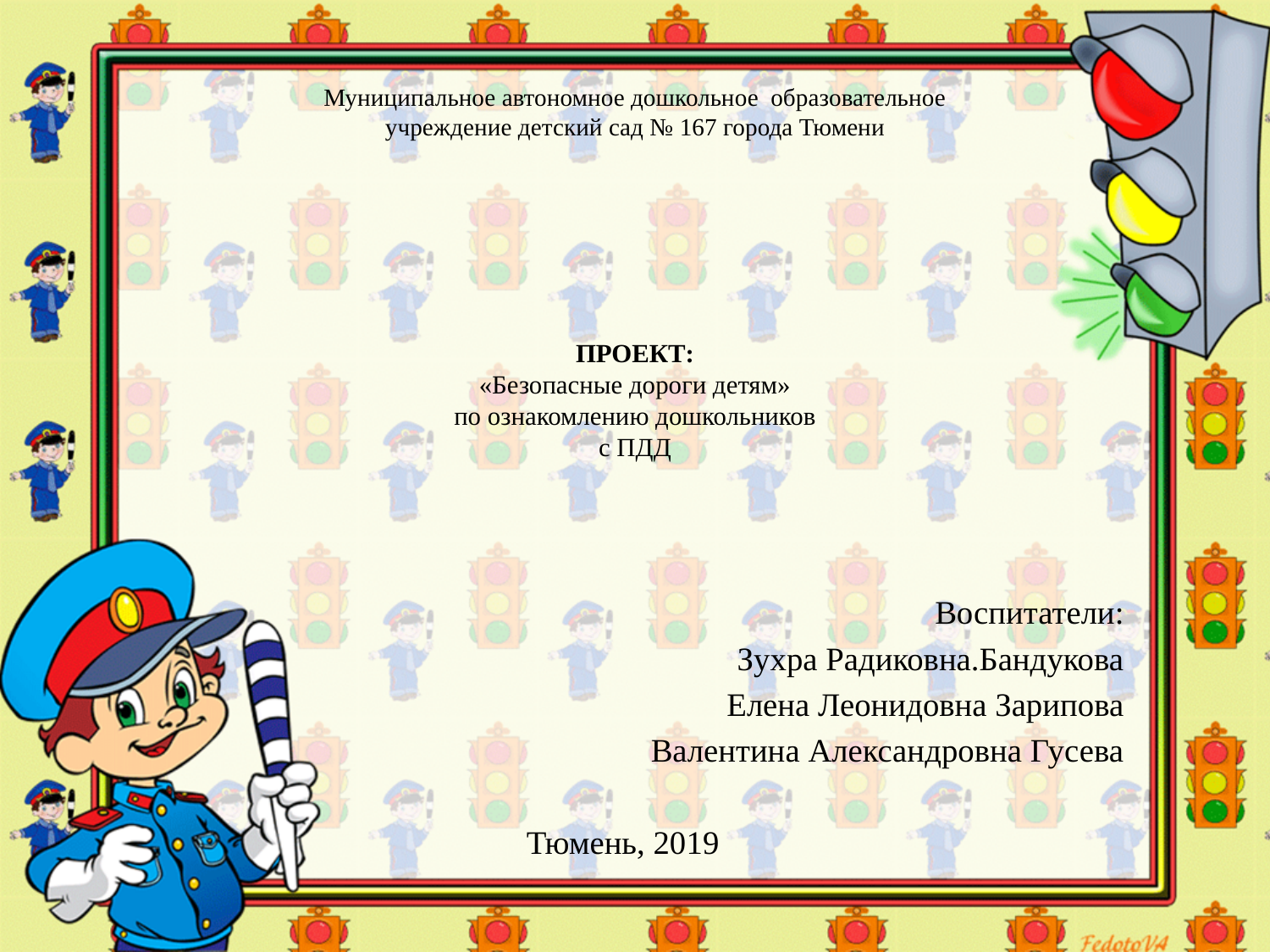

Муниципальное автономное дошкольное  образовательное
учреждение детский сад № 167 города Тюмени
# ПРОЕКТ: «Безопасные дороги детям» по ознакомлению дошкольников с ПДД
Воспитатели:
Зухра Радиковна.Бандукова
Елена Леонидовна Зарипова
Валентина Александровна Гусева

Тюмень, 2019